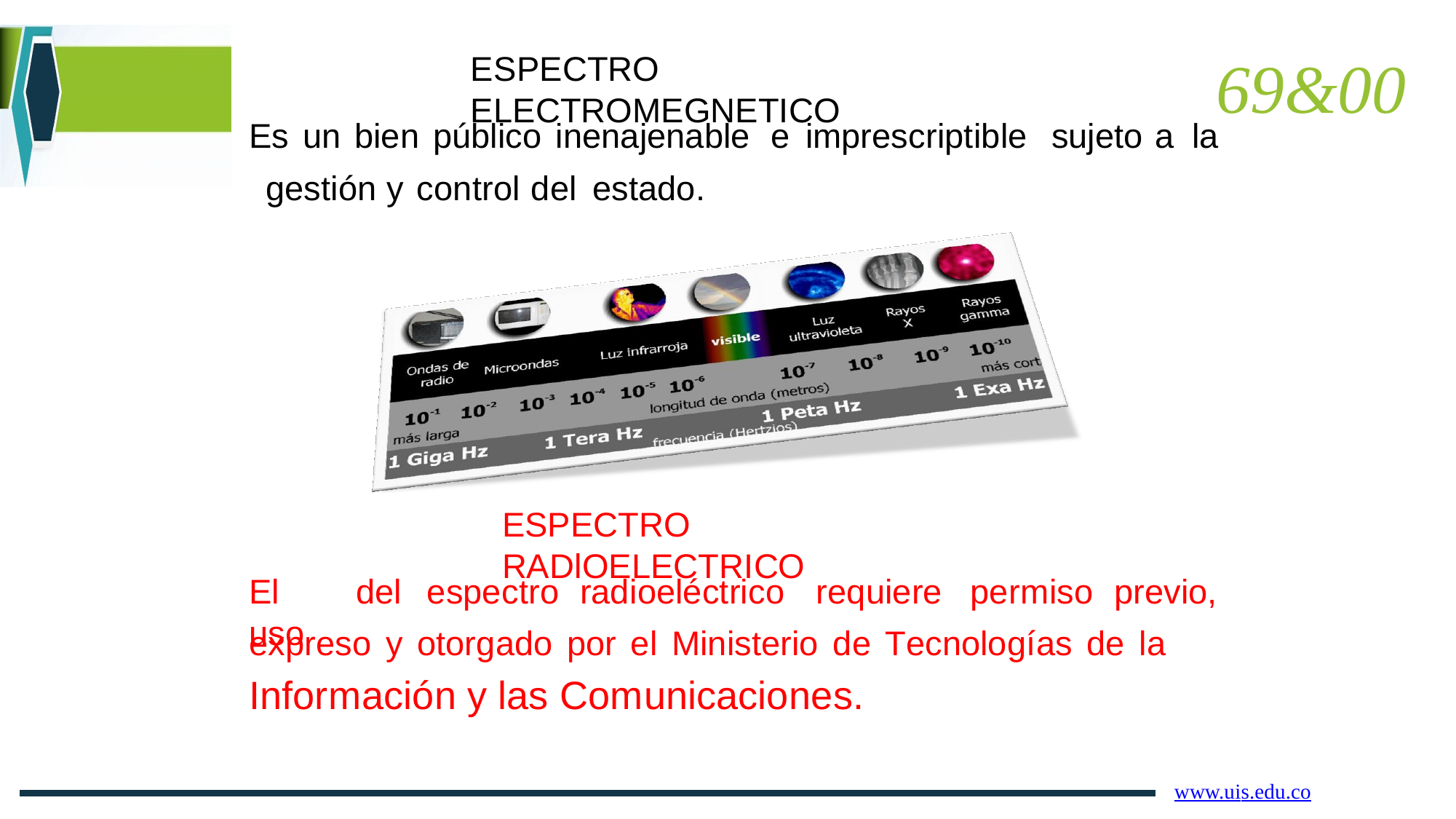

ESPECTRO ELECTROMEGNETICO
69&00

Es un bien público inenajenable
e
imprescriptible
sujeto
a
la
gestión
y
control
del
estado.

ESPECTRO RADlOELECTRICO
El uso
del
espectro
radioeléctrico
requiere
permiso
previo,

expreso y otorgado por el Ministerio de Tecnologías de la
Información y las Comunicaciones.

www.uis.edu.co